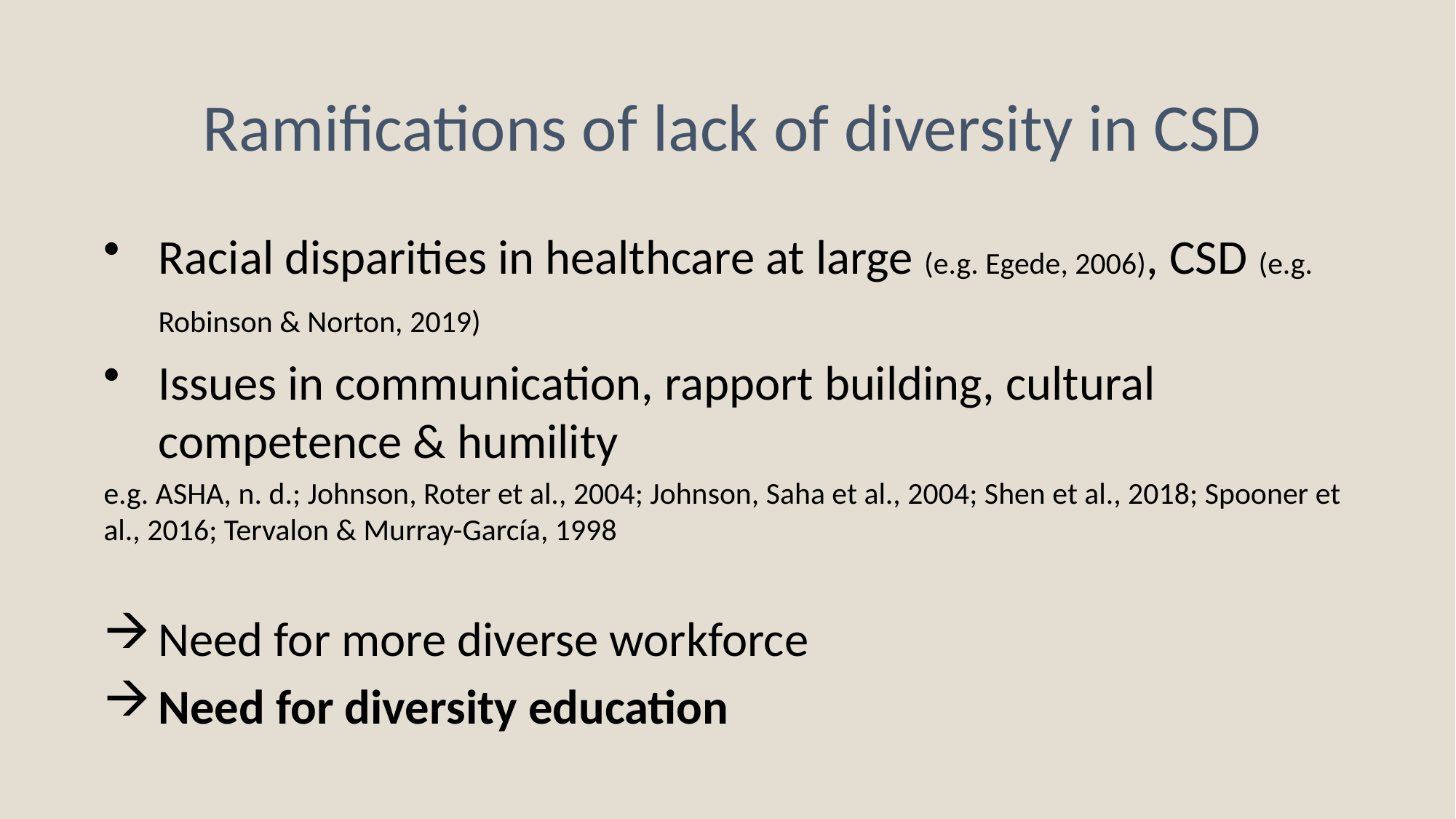

Ramifications of lack of diversity in CSD

Racial disparities in healthcare at large (e.g. Egede, 2006), CSD (e.g. Robinson & Norton, 2019)
Issues in communication, rapport building, cultural competence & humility
e.g. ASHA, n. d.; Johnson, Roter et al., 2004; Johnson, Saha et al., 2004; Shen et al., 2018; Spooner et al., 2016; Tervalon & Murray-García, 1998

Need for more diverse workforce
Need for diversity education